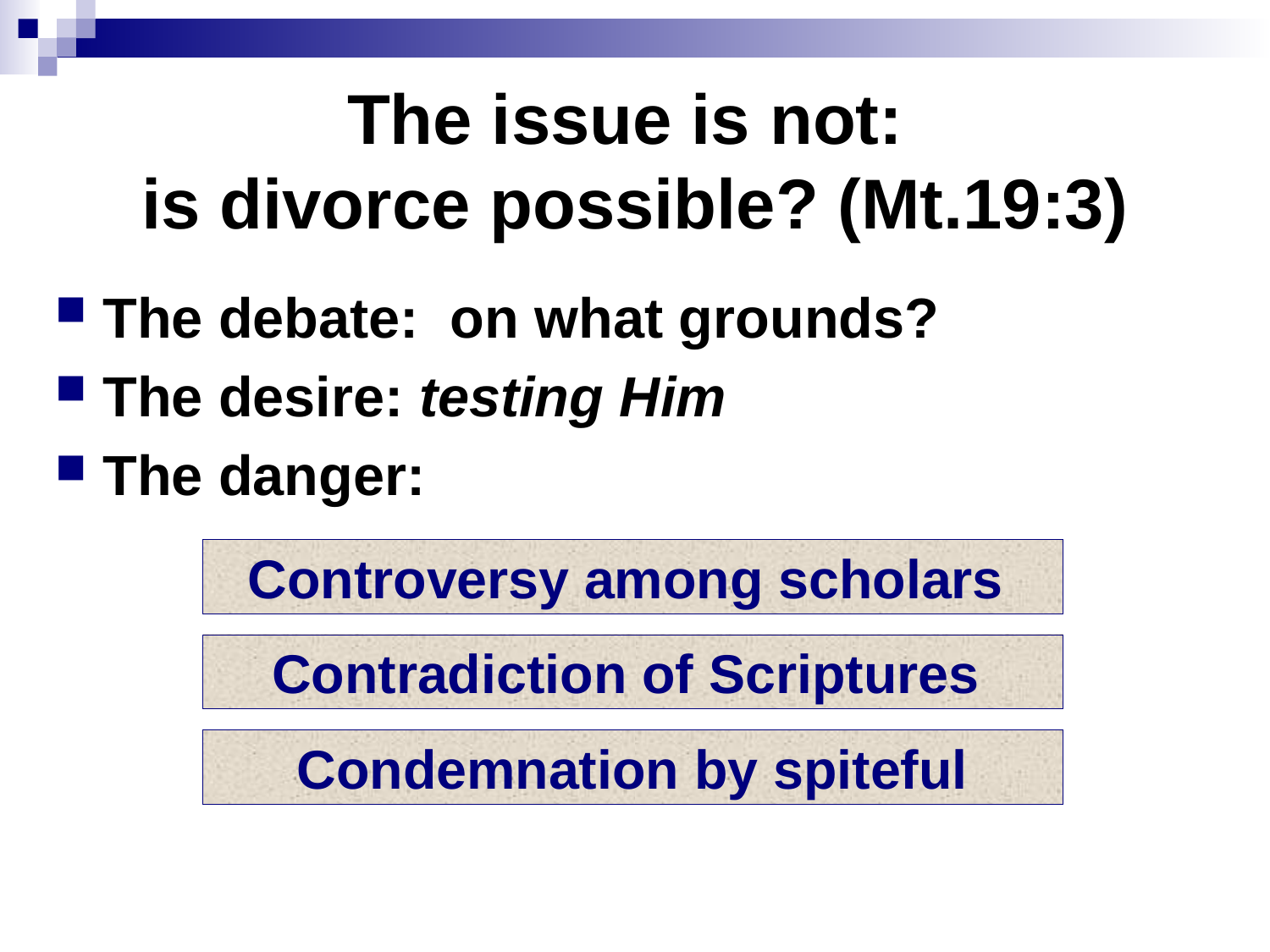

# The issue is not: is divorce possible? (Mt.19:3)
The debate:  on what grounds?
The desire: testing Him
The danger:
Controversy among scholars
Contradiction of Scriptures
Condemnation by spiteful